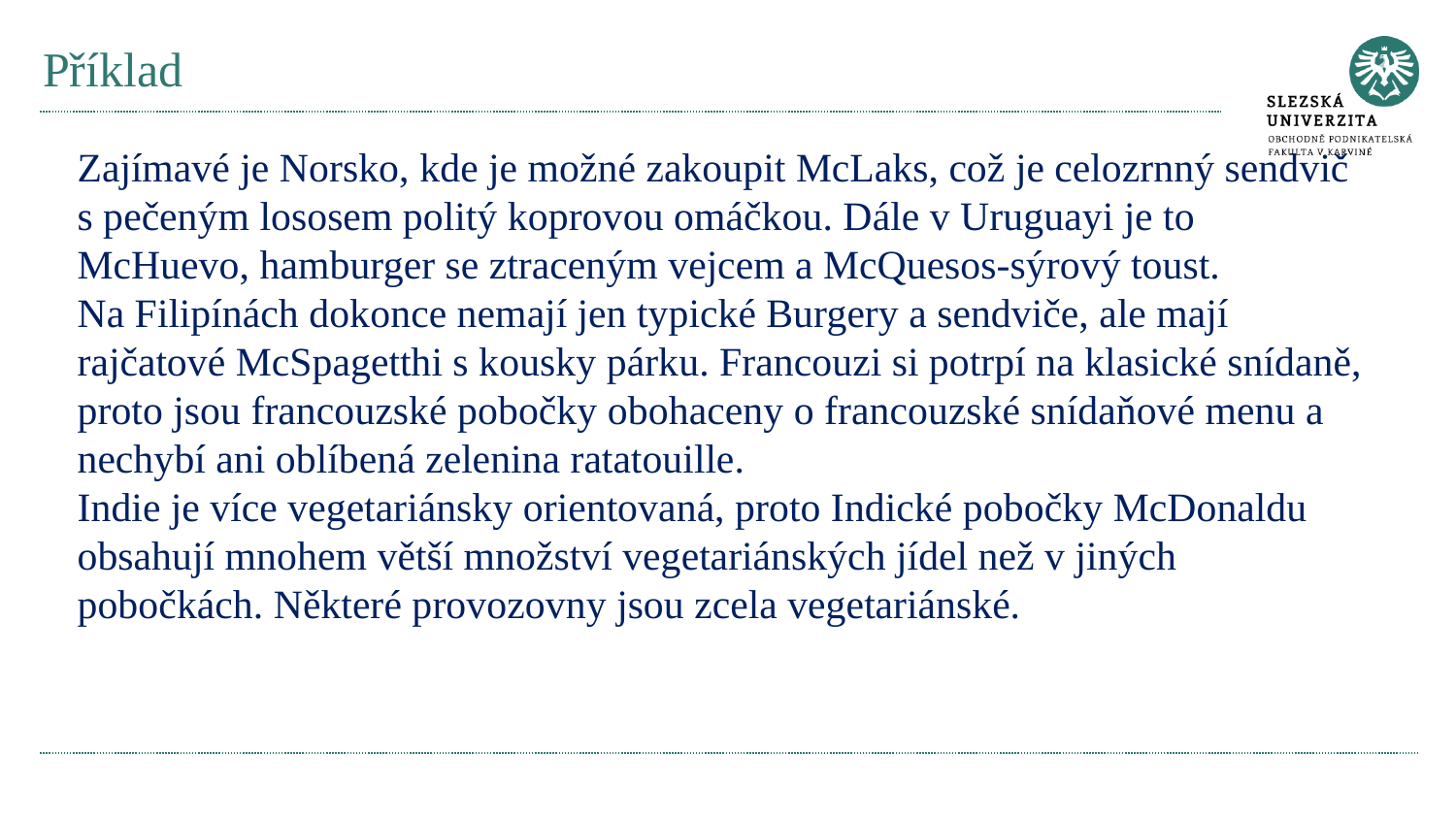

# Příklad
Zajímavé je Norsko, kde je možné zakoupit McLaks, což je celozrnný sendvič s pečeným lososem politý koprovou omáčkou. Dále v Uruguayi je to McHuevo, hamburger se ztraceným vejcem a McQuesos-sýrový toust.
Na Filipínách dokonce nemají jen typické Burgery a sendviče, ale mají rajčatové McSpagetthi s kousky párku. Francouzi si potrpí na klasické snídaně, proto jsou francouzské pobočky obohaceny o francouzské snídaňové menu a nechybí ani oblíbená zelenina ratatouille.
Indie je více vegetariánsky orientovaná, proto Indické pobočky McDonaldu obsahují mnohem větší množství vegetariánských jídel než v jiných pobočkách. Některé provozovny jsou zcela vegetariánské.